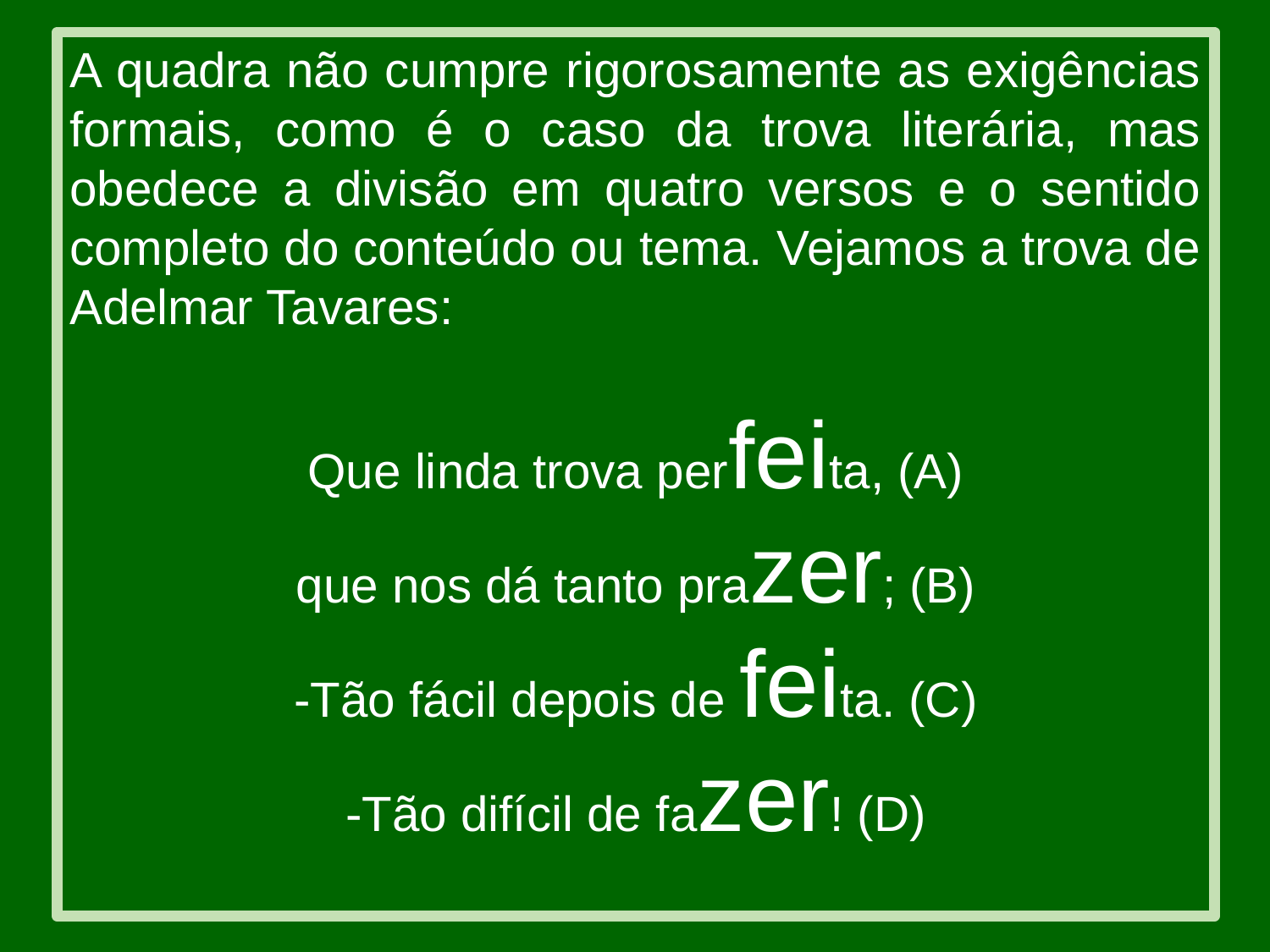

A quadra não cumpre rigorosamente as exigências formais, como é o caso da trova literária, mas obedece a divisão em quatro versos e o sentido completo do conteúdo ou tema. Vejamos a trova de Adelmar Tavares:

Que linda trova perfeita, (A)
que nos dá tanto prazer; (B)
-Tão fácil depois de feita. (C)
-Tão difícil de fazer! (D)